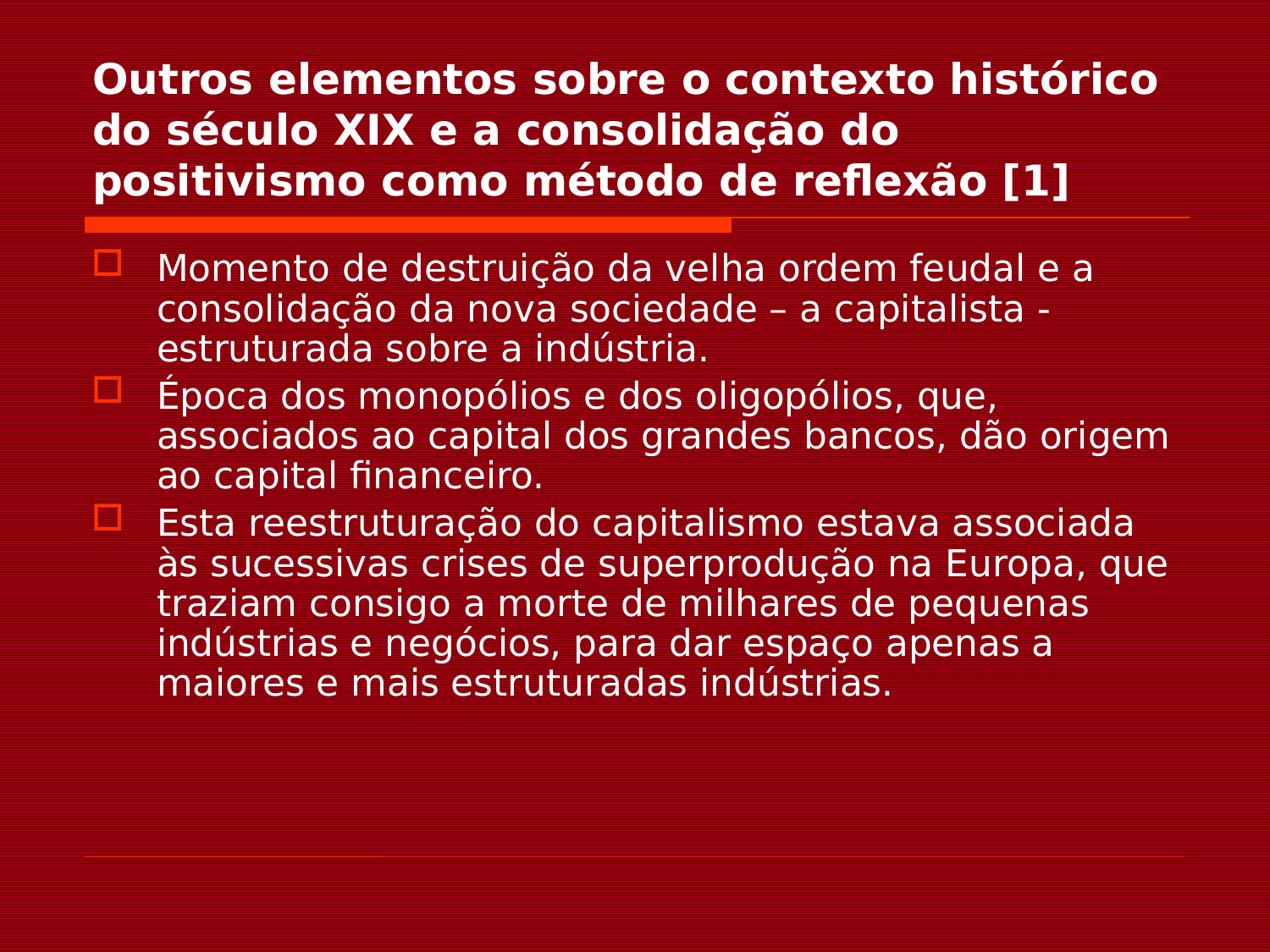

# Outros elementos sobre o contexto histórico do século XIX e a consolidação do positivismo como método de reflexão [1]
Momento de destruição da velha ordem feudal e a consolidação da nova sociedade – a capitalista - estruturada sobre a indústria.
Época dos monopólios e dos oligopólios, que, associados ao capital dos grandes bancos, dão origem ao capital financeiro.
Esta reestruturação do capitalismo estava associada às sucessivas crises de superprodução na Europa, que traziam consigo a morte de milhares de pequenas indústrias e negócios, para dar espaço apenas a maiores e mais estruturadas indústrias.